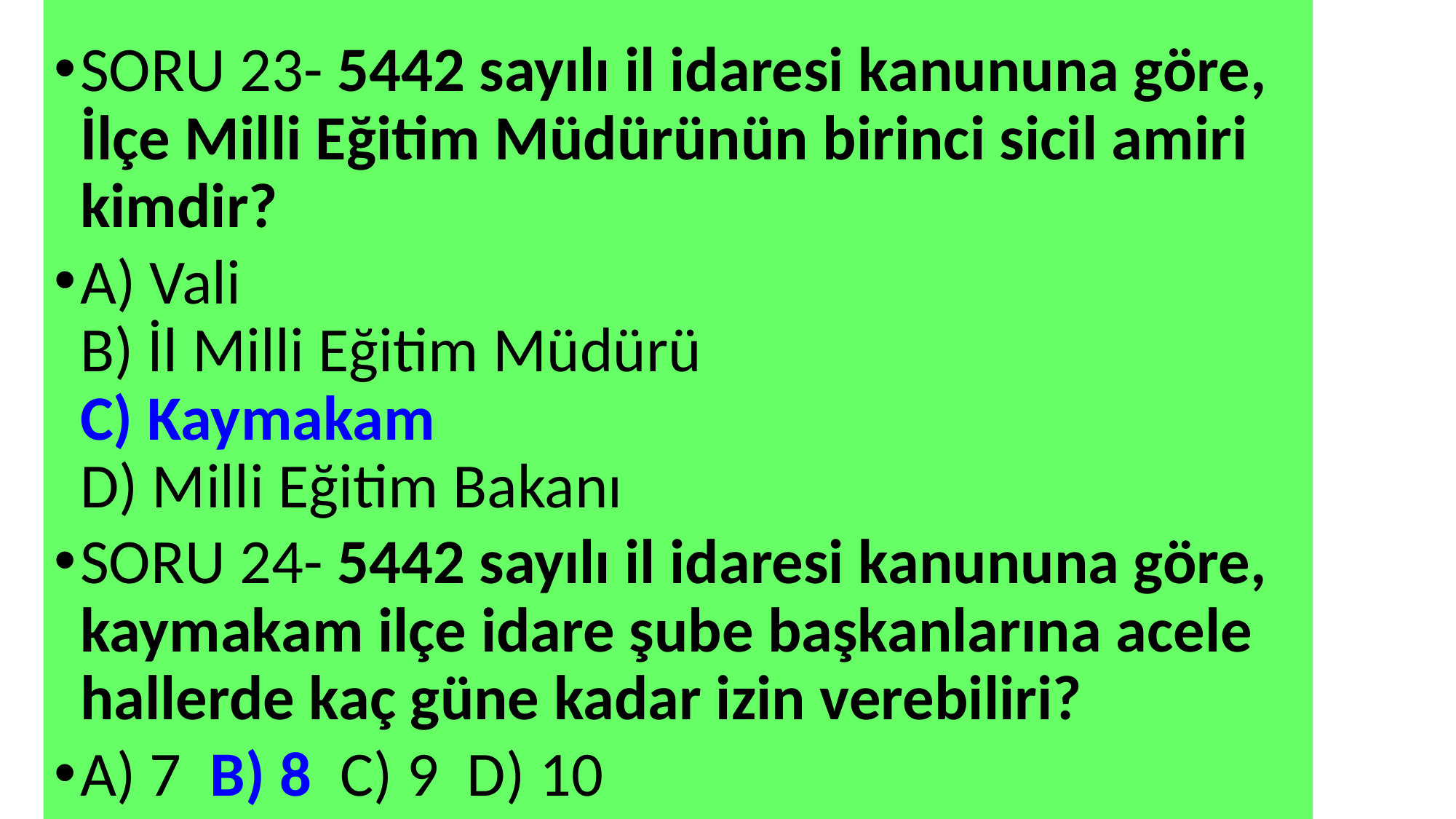

SORU 23- 5442 sayılı il idaresi kanununa göre, İlçe Milli Eğitim Müdürünün birinci sicil amiri kimdir?
A) Vali
B) İl Milli Eğitim Müdürü
C) Kaymakam
D) Milli Eğitim Bakanı
SORU 24- 5442 sayılı il idaresi kanununa göre, kaymakam ilçe idare şube başkanlarına acele hallerde kaç güne kadar izin verebiliri?
A) 7  B) 8  C) 9  D) 10